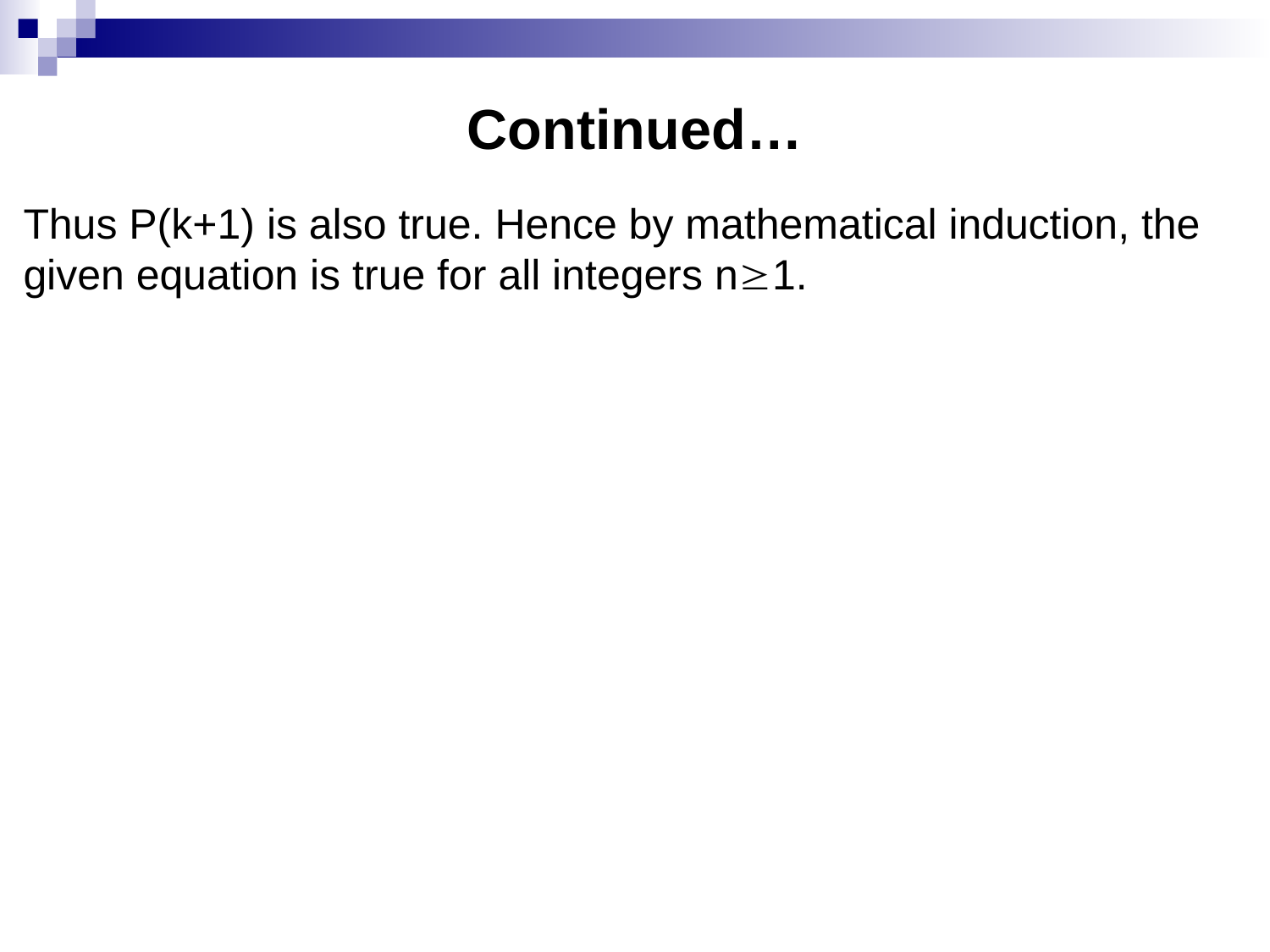

# Continued…
Thus P(k+1) is also true. Hence by mathematical induction, the given equation is true for all integers n≥1.